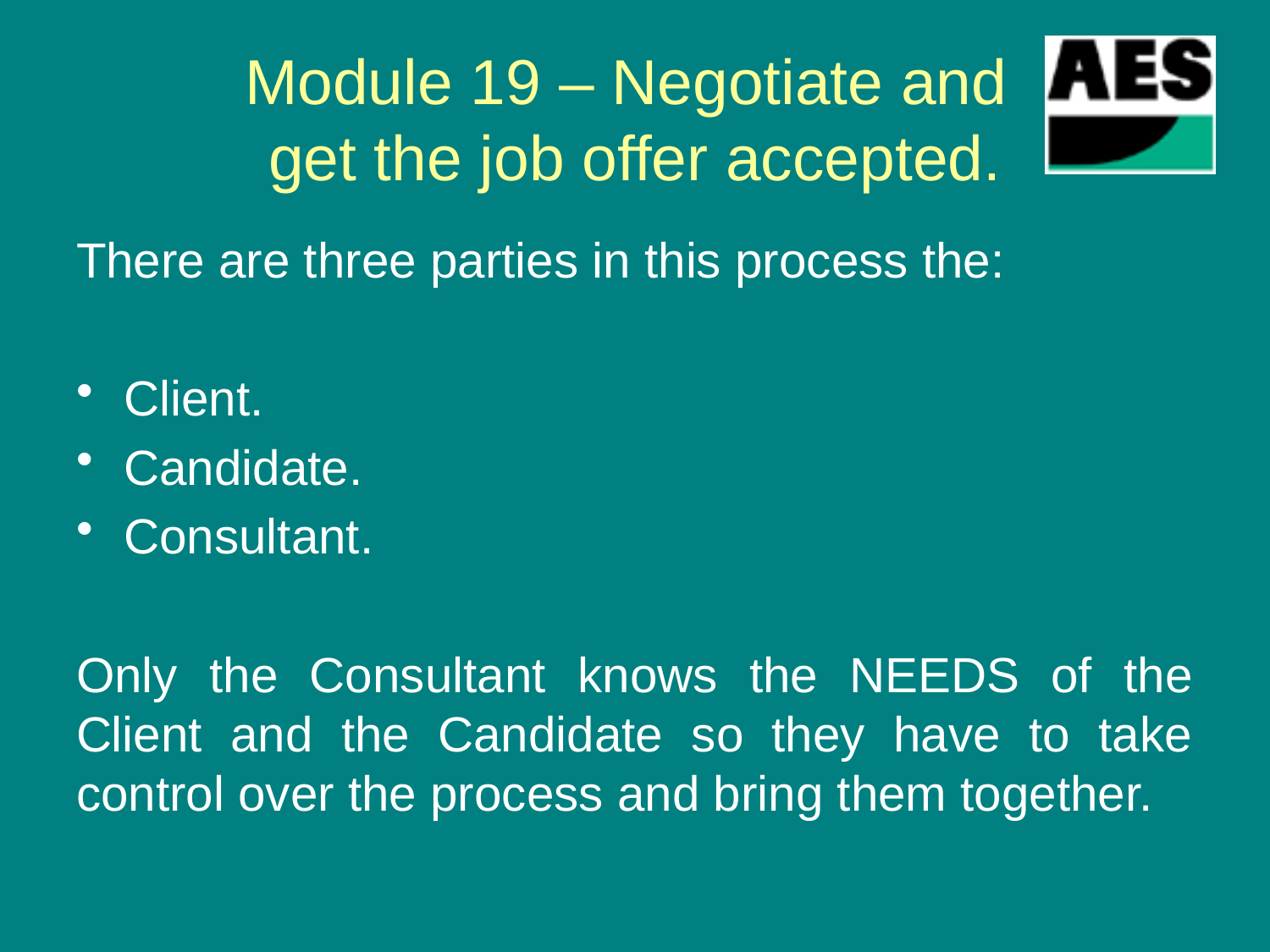

# Module 19 – Negotiate and get the job offer accepted.
There are three parties in this process the:

Client.
Candidate.
Consultant.

Only the Consultant knows the NEEDS of the Client and the Candidate so they have to take control over the process and bring them together.